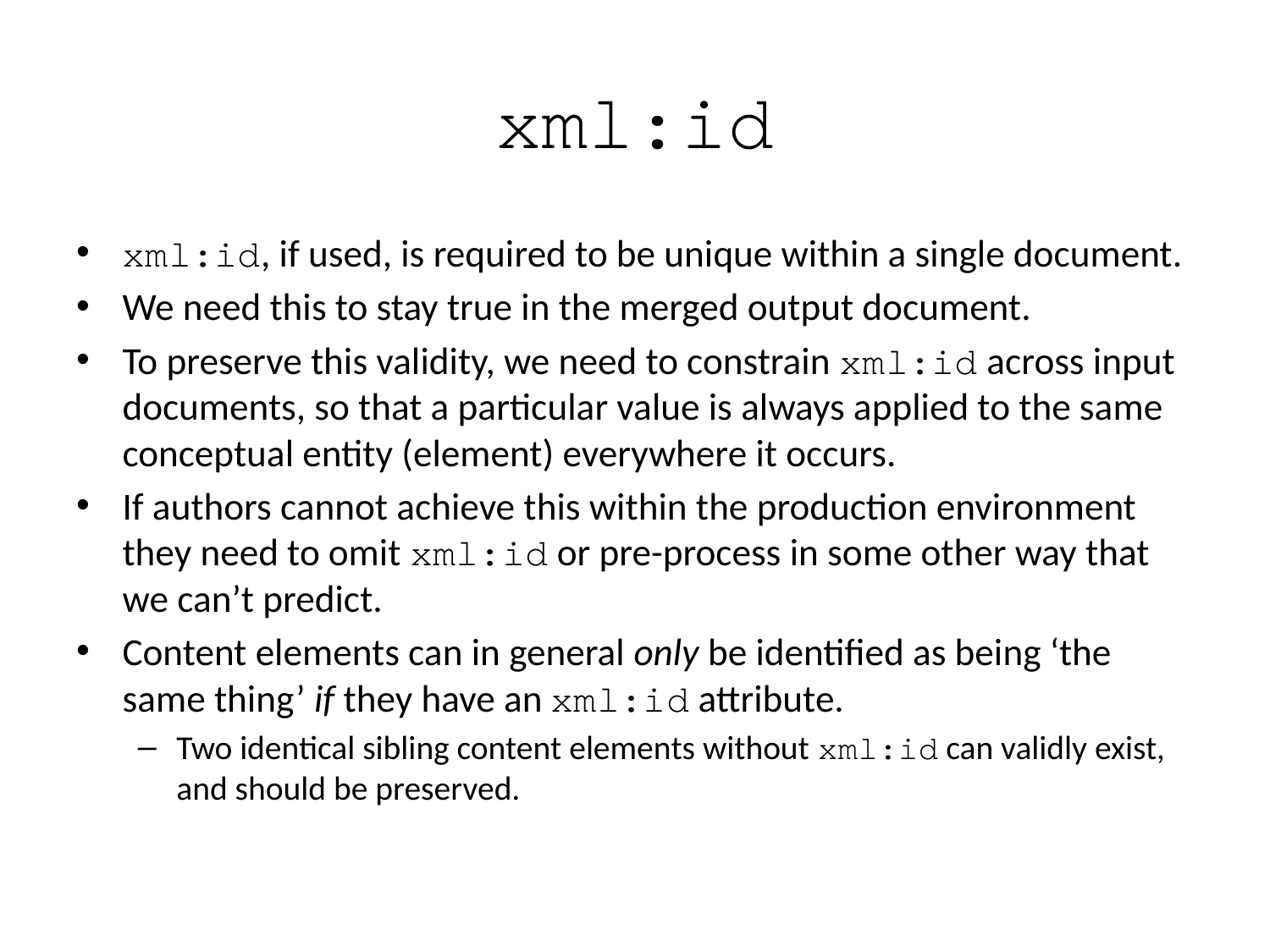

# xml:id
xml:id, if used, is required to be unique within a single document.
We need this to stay true in the merged output document.
To preserve this validity, we need to constrain xml:id across input documents, so that a particular value is always applied to the same conceptual entity (element) everywhere it occurs.
If authors cannot achieve this within the production environment they need to omit xml:id or pre-process in some other way that we can’t predict.
Content elements can in general only be identified as being ‘the same thing’ if they have an xml:id attribute.
Two identical sibling content elements without xml:id can validly exist, and should be preserved.